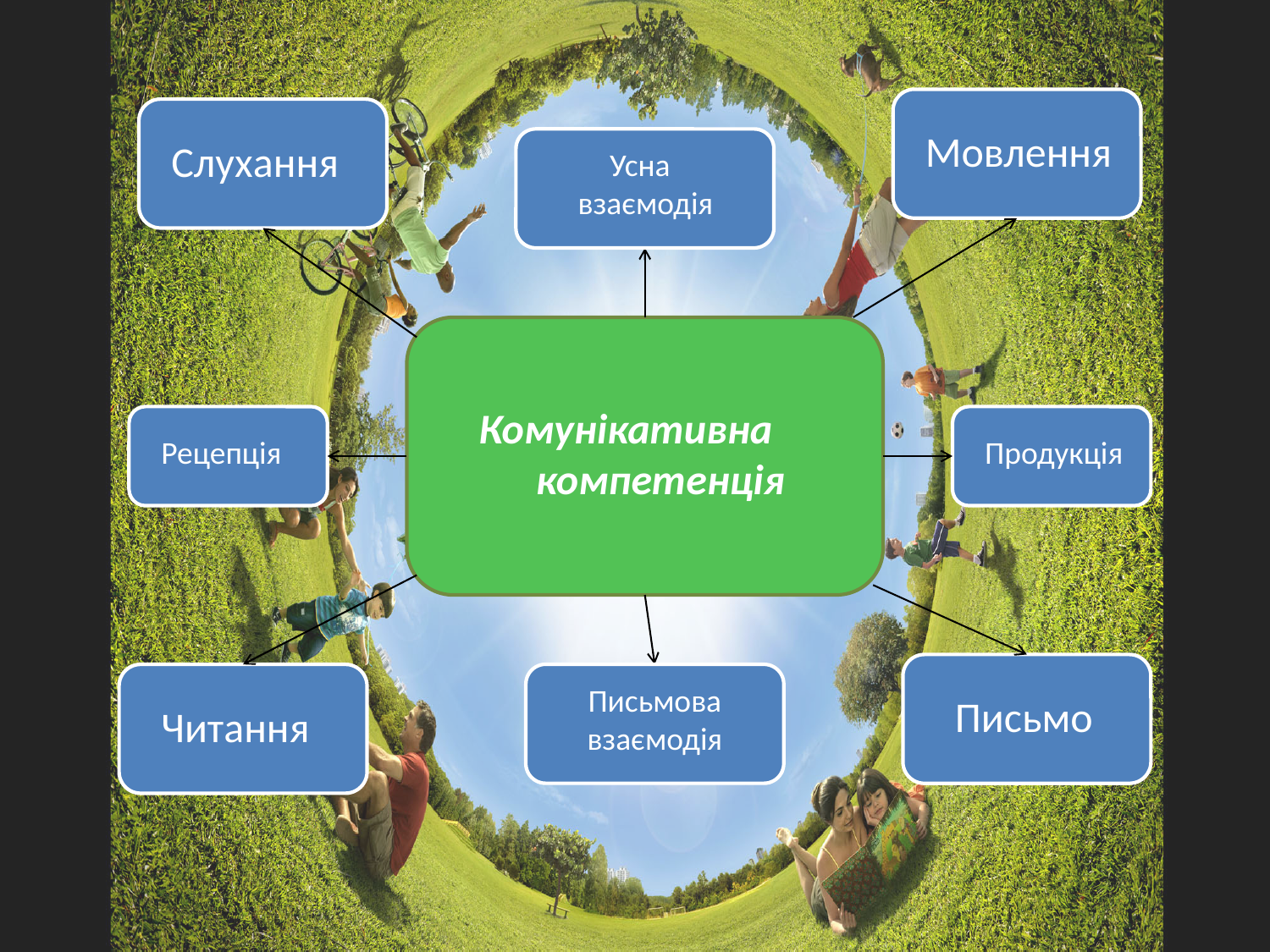

Мовлення

Слухання

     Усна взаємодія

      Комунікативна
      компетенція

Рецепція

Продукція

Читання

Письмо

Письмова взаємодія